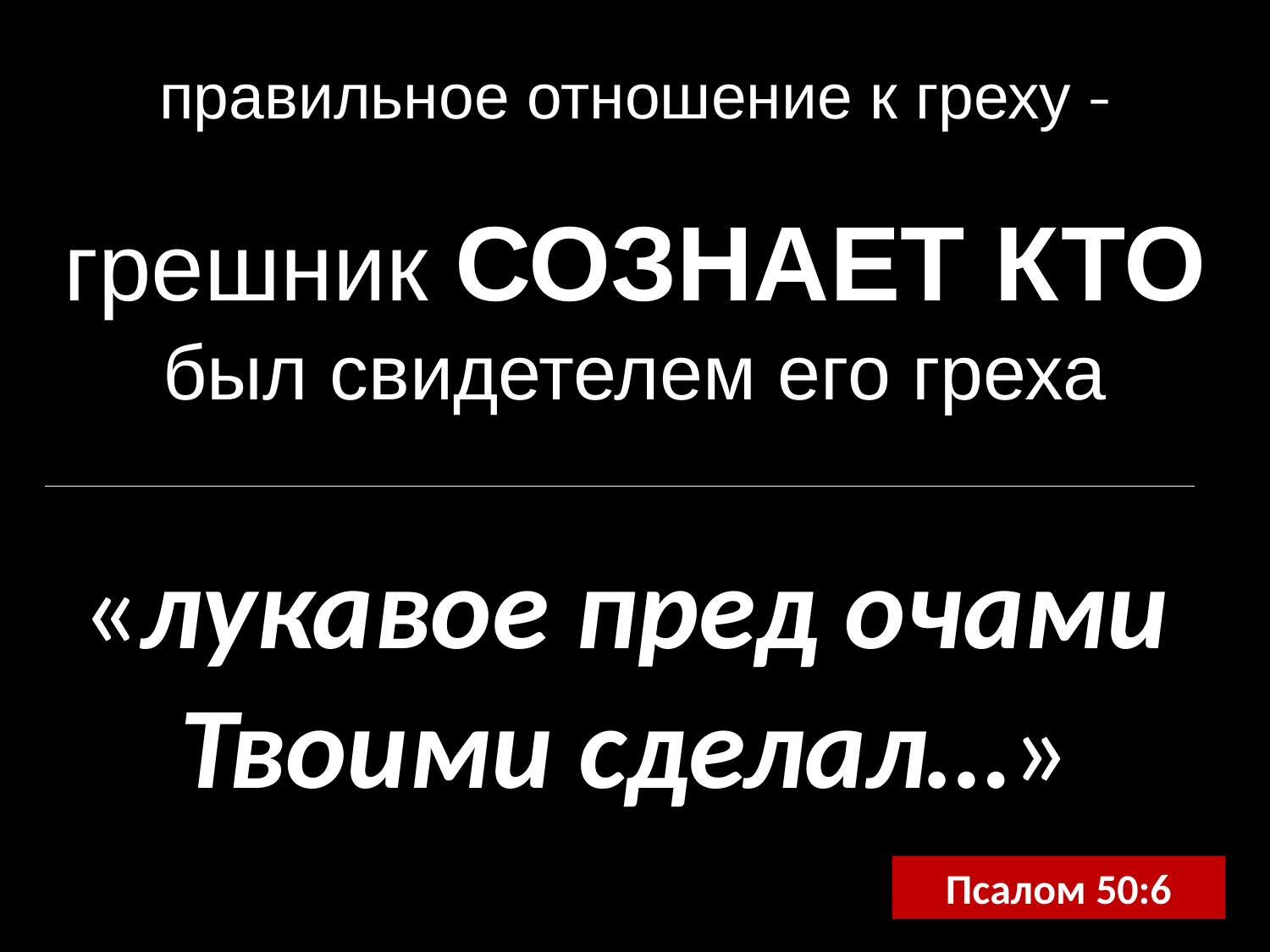

правильное отношение к греху -
грешник СОЗНАЕТ КТО был свидетелем его греха
«лукавое пред очами Твоими сделал…»
Псалом 50:6